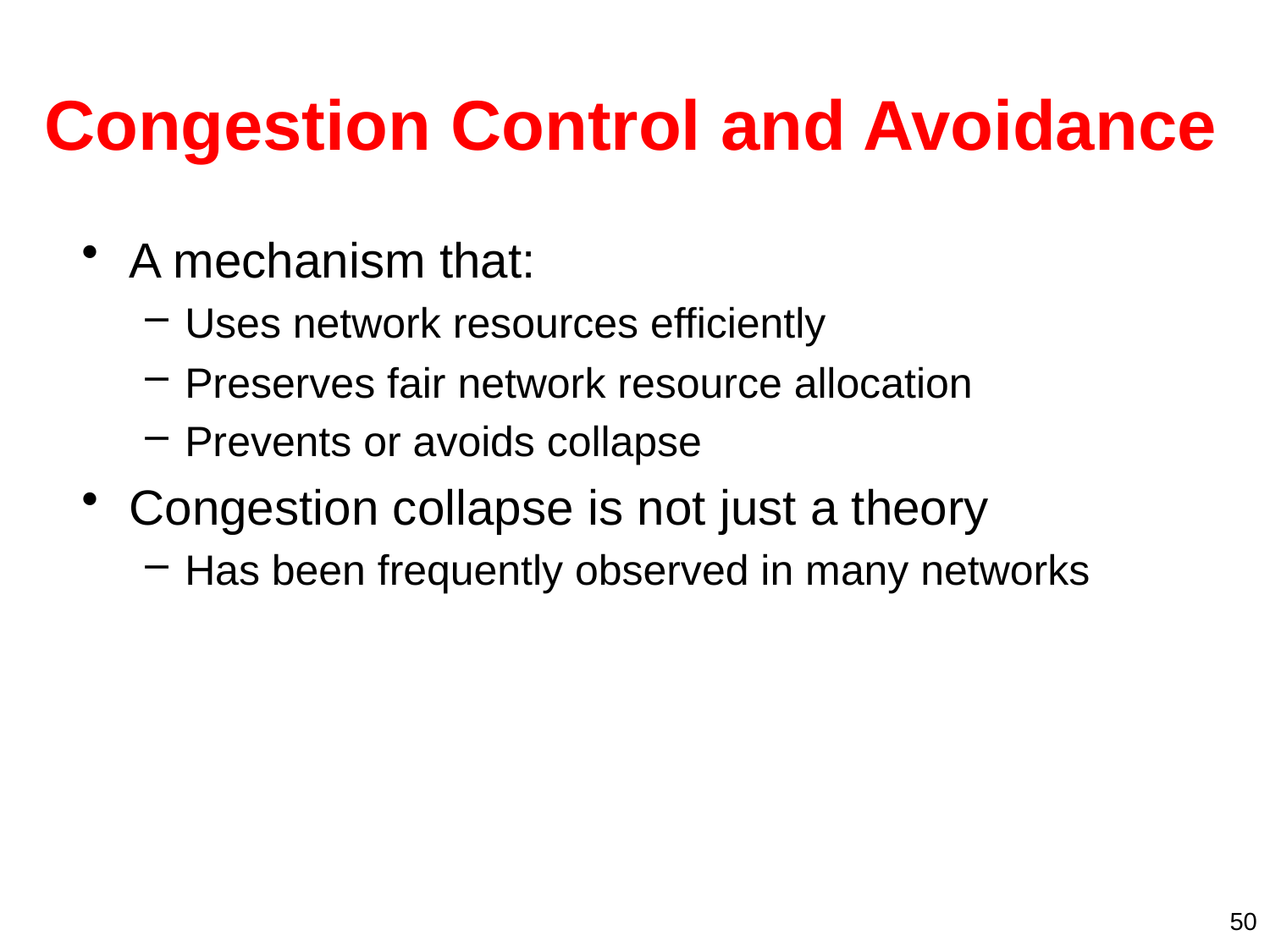

# Congestion Control and Avoidance
A mechanism that:
Uses network resources efficiently
Preserves fair network resource allocation
Prevents or avoids collapse
Congestion collapse is not just a theory
Has been frequently observed in many networks
50